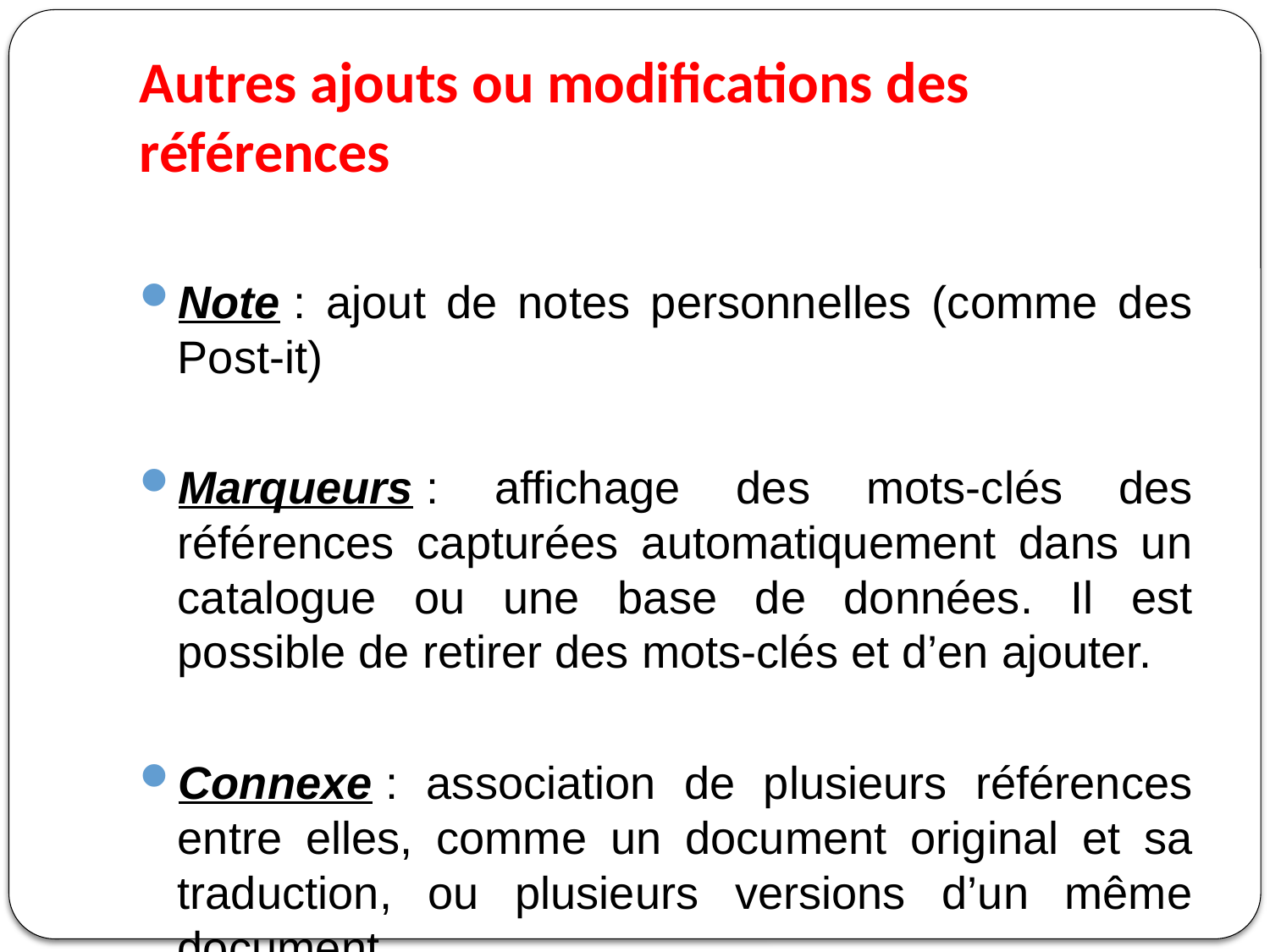

# Autres ajouts ou modifications des références

Note : ajout de notes personnelles (comme des Post-it)

Marqueurs : affichage des mots-clés des références capturées automatiquement dans un catalogue ou une base de données. Il est possible de retirer des mots-clés et d’en ajouter.

Connexe : association de plusieurs références entre elles, comme un document original et sa traduction, ou plusieurs versions d’un même document.